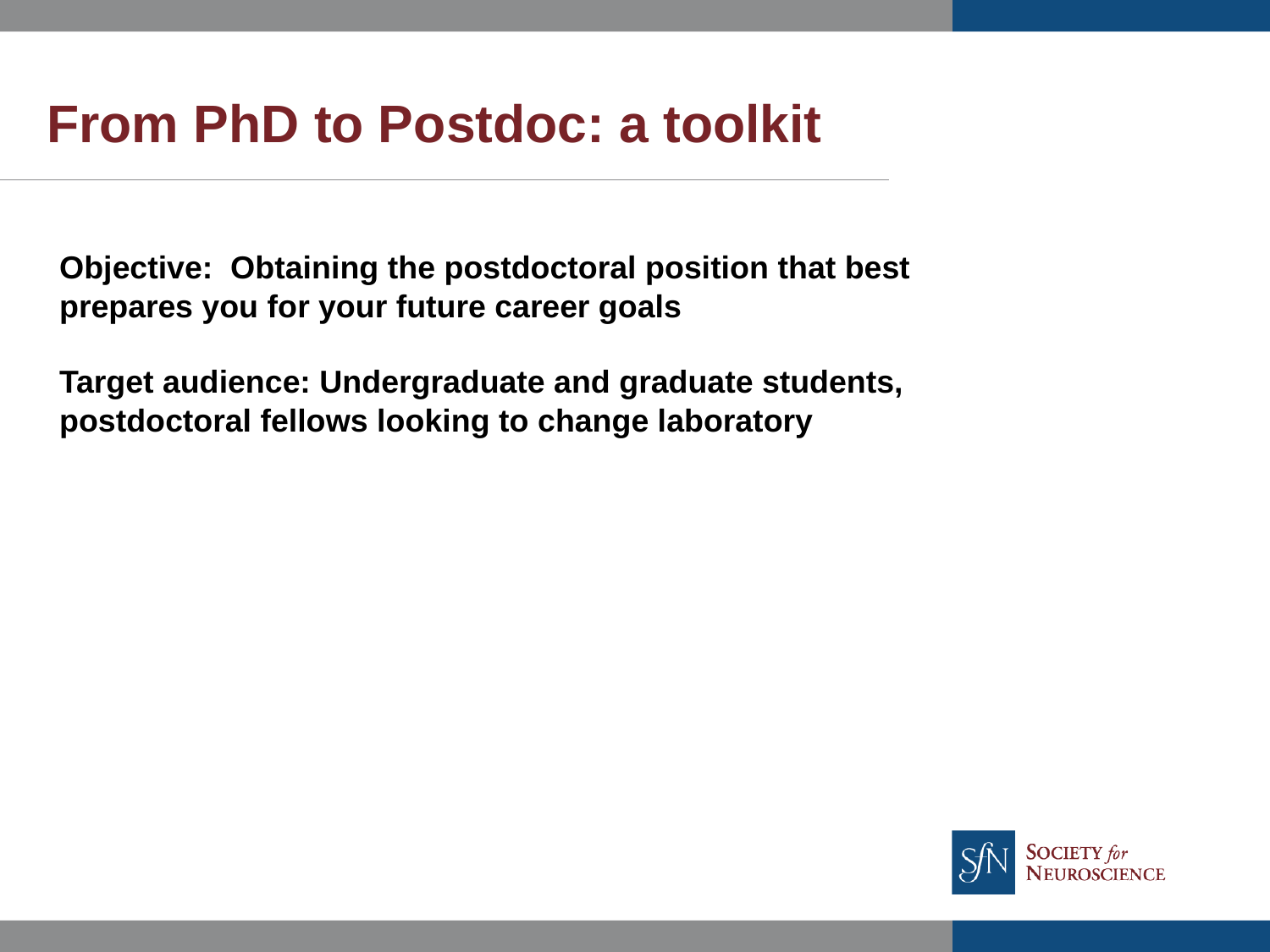

# From PhD to Postdoc: a toolkit
Objective:  Obtaining the postdoctoral position that best prepares you for your future career goals

Target audience: Undergraduate and graduate students, postdoctoral fellows looking to change laboratory